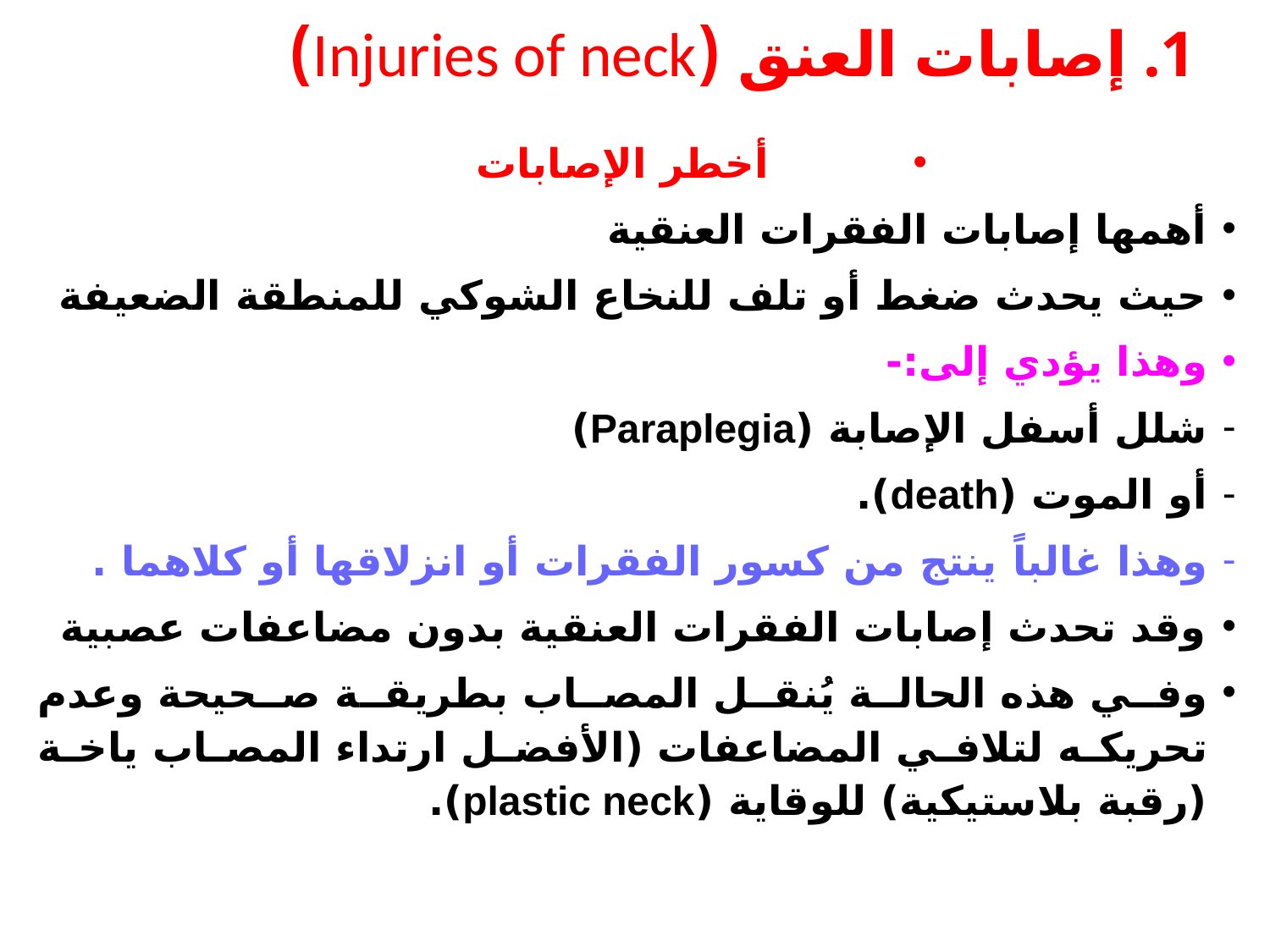

# 1. إصابات العنق (Injuries of neck)
أخطر الإصابات
أهمها إصابات الفقرات العنقية
حيث يحدث ضغط أو تلف للنخاع الشوكي للمنطقة الضعيفة
وهذا يؤدي إلى:-
شلل أسفل الإصابة (Paraplegia)
أو الموت (death).
وهذا غالباً ينتج من كسور الفقرات أو انزلاقها أو كلاهما .
وقد تحدث إصابات الفقرات العنقية بدون مضاعفات عصبية
وفي هذه الحالة يُنقل المصاب بطريقة صحيحة وعدم تحريكه لتلافي المضاعفات (الأفضل ارتداء المصاب ياخة (رقبة بلاستيكية) للوقاية (plastic neck).